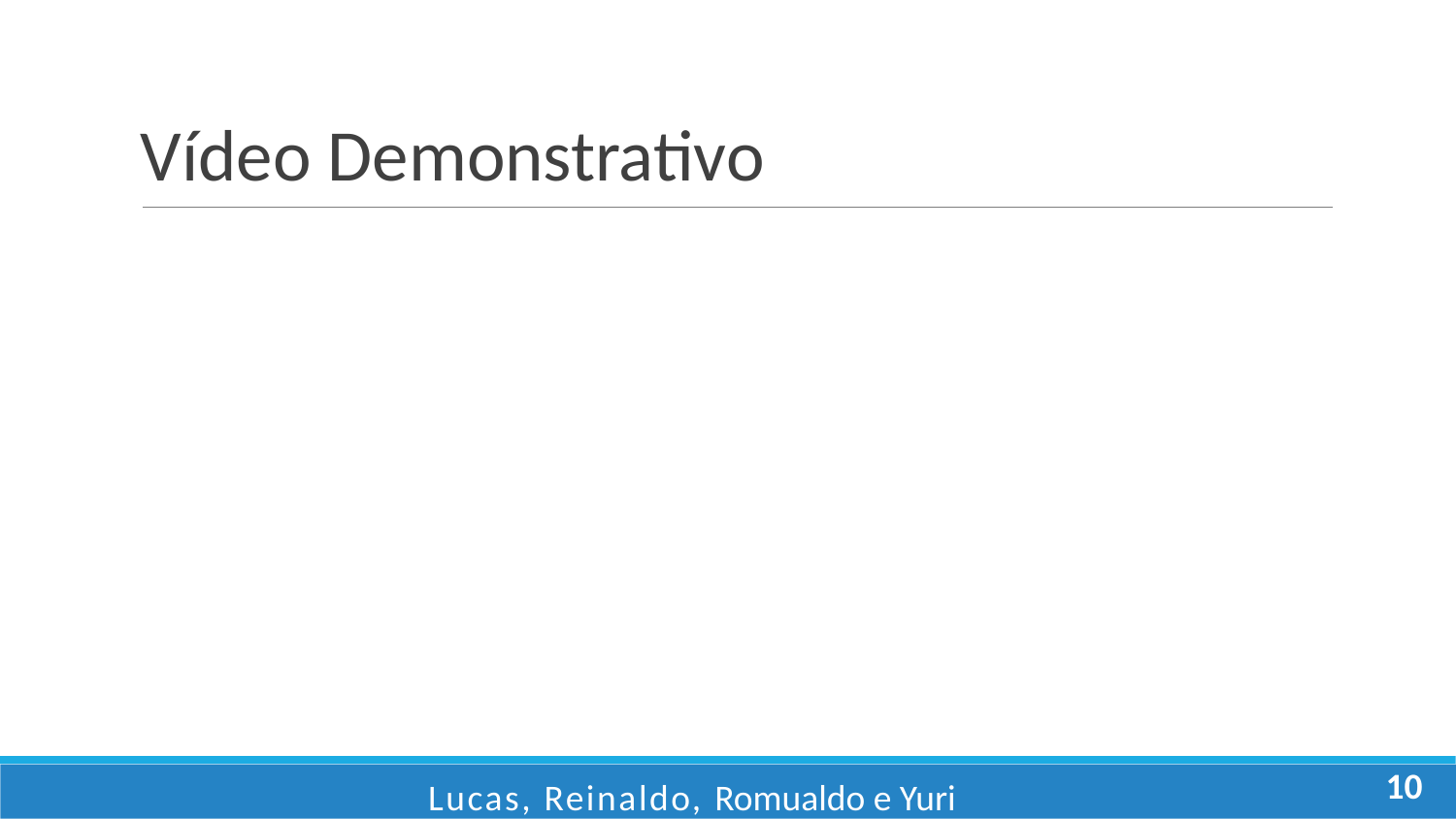

# Vídeo Demonstrativo
Lucas, Reinaldo, Romualdo e Yuri
10